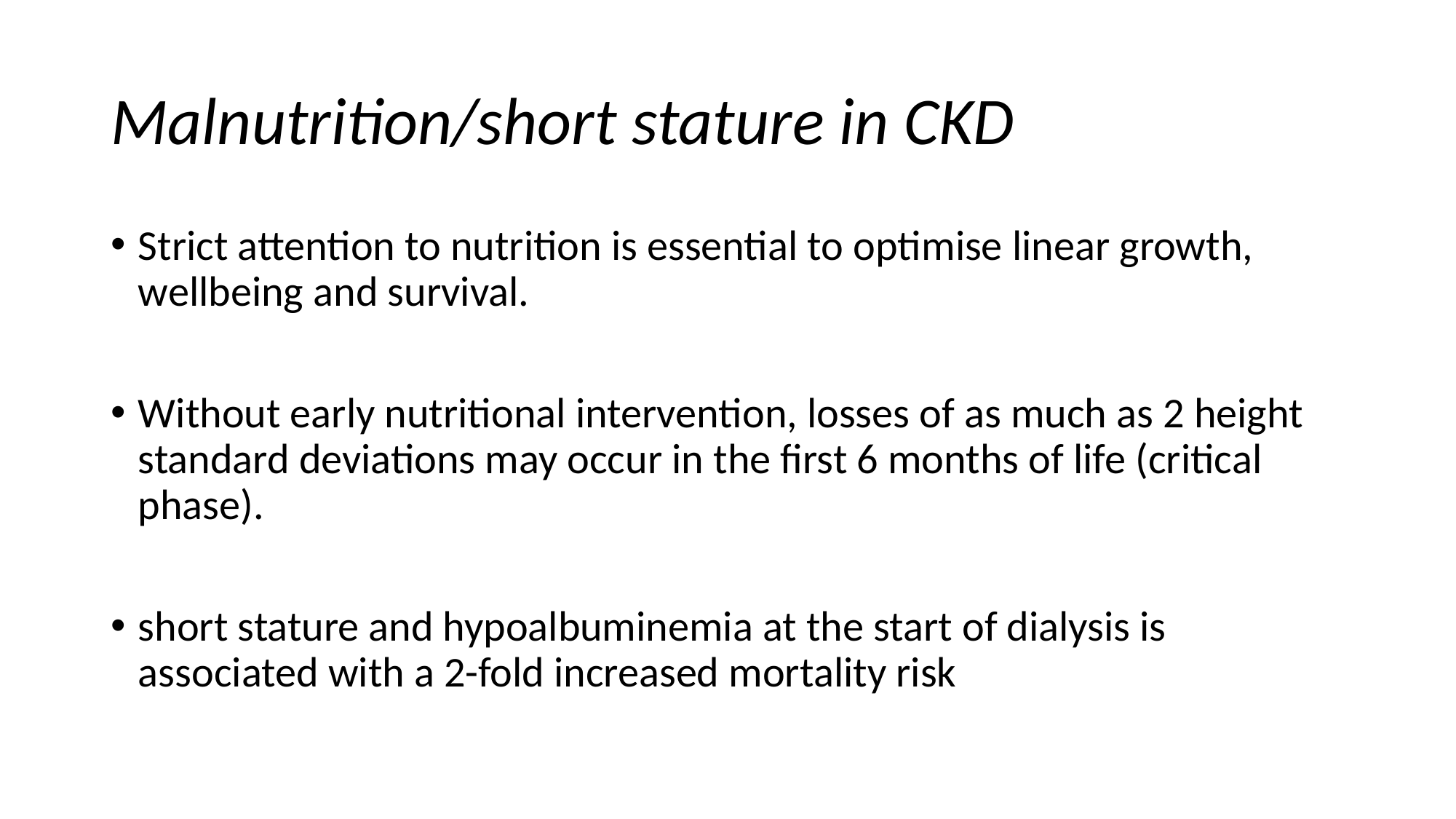

# Malnutrition/short stature in CKD
Strict attention to nutrition is essential to optimise linear growth, wellbeing and survival.

Without early nutritional intervention, losses of as much as 2 height standard deviations may occur in the first 6 months of life (critical phase).

short stature and hypoalbuminemia at the start of dialysis is associated with a 2-fold increased mortality risk